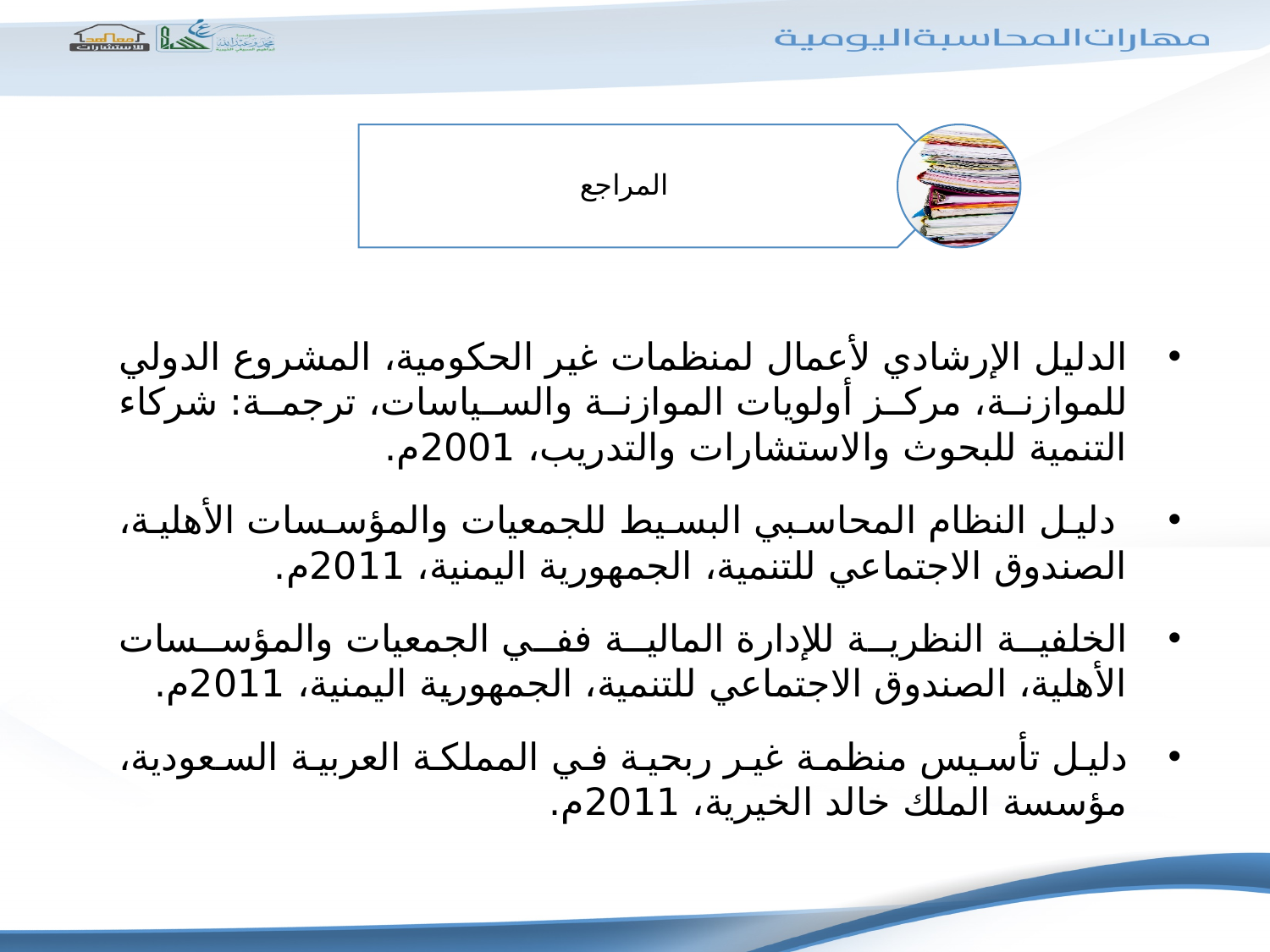

المراجع
الدليل الإرشادي لأعمال لمنظمات غير الحكومية، المشروع الدولي للموازنة، مركز أولويات الموازنة والسياسات، ترجمة: شركاء التنمية للبحوث والاستشارات والتدريب، 2001م.
 دليل النظام المحاسبي البسيط للجمعيات والمؤسسات الأهلية، الصندوق الاجتماعي للتنمية، الجمهورية اليمنية، 2011م.
الخلفية النظرية للإدارة المالية ففي الجمعيات والمؤسسات الأهلية، الصندوق الاجتماعي للتنمية، الجمهورية اليمنية، 2011م.
دليل تأسيس منظمة غير ربحية في المملكة العربية السعودية، مؤسسة الملك خالد الخيرية، 2011م.